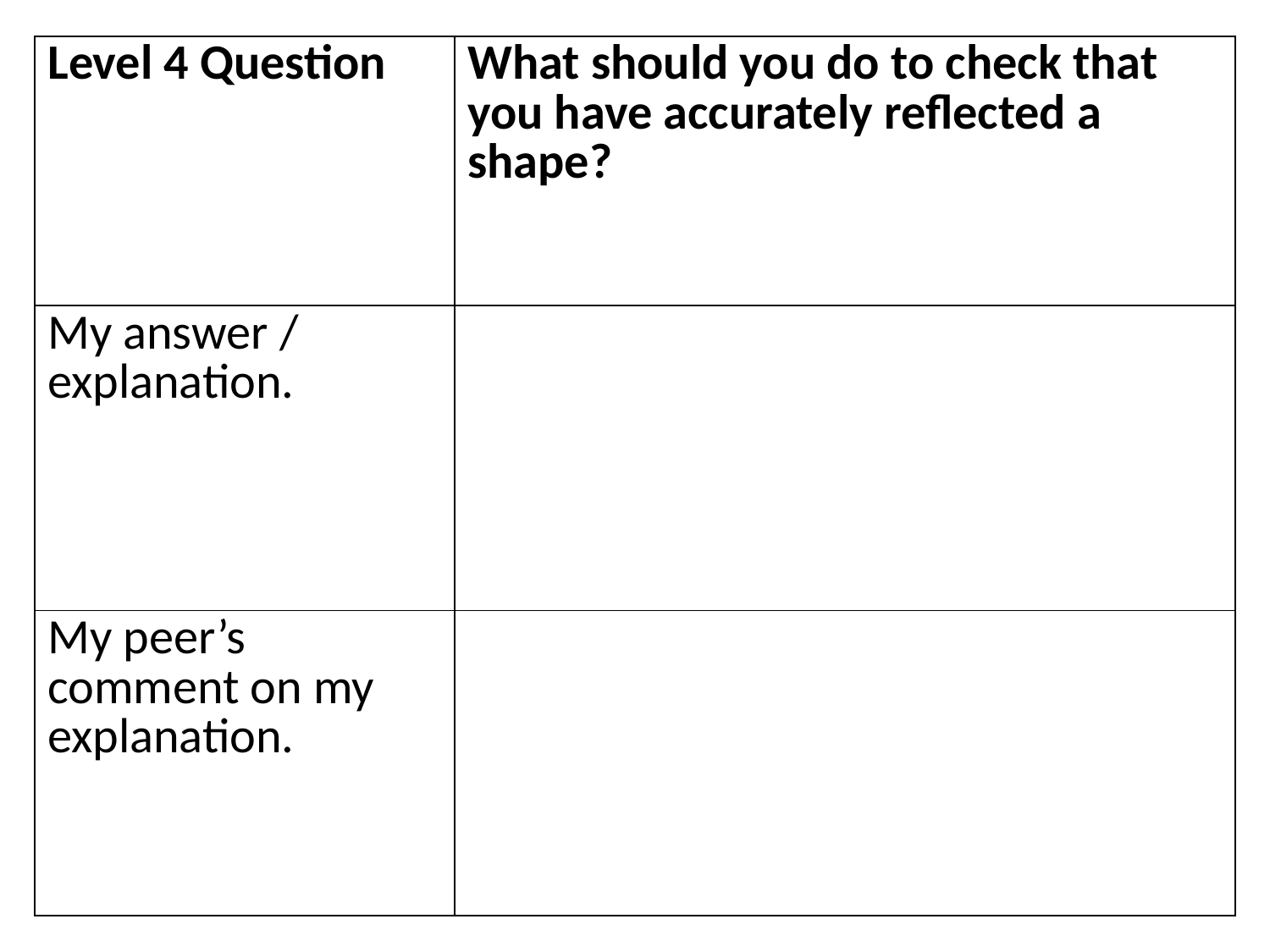

| Level 4 Question | What should you do to check that you have accurately reflected a shape? |
| --- | --- |
| My answer / explanation. |  |
| My peer’s comment on my explanation. |  |